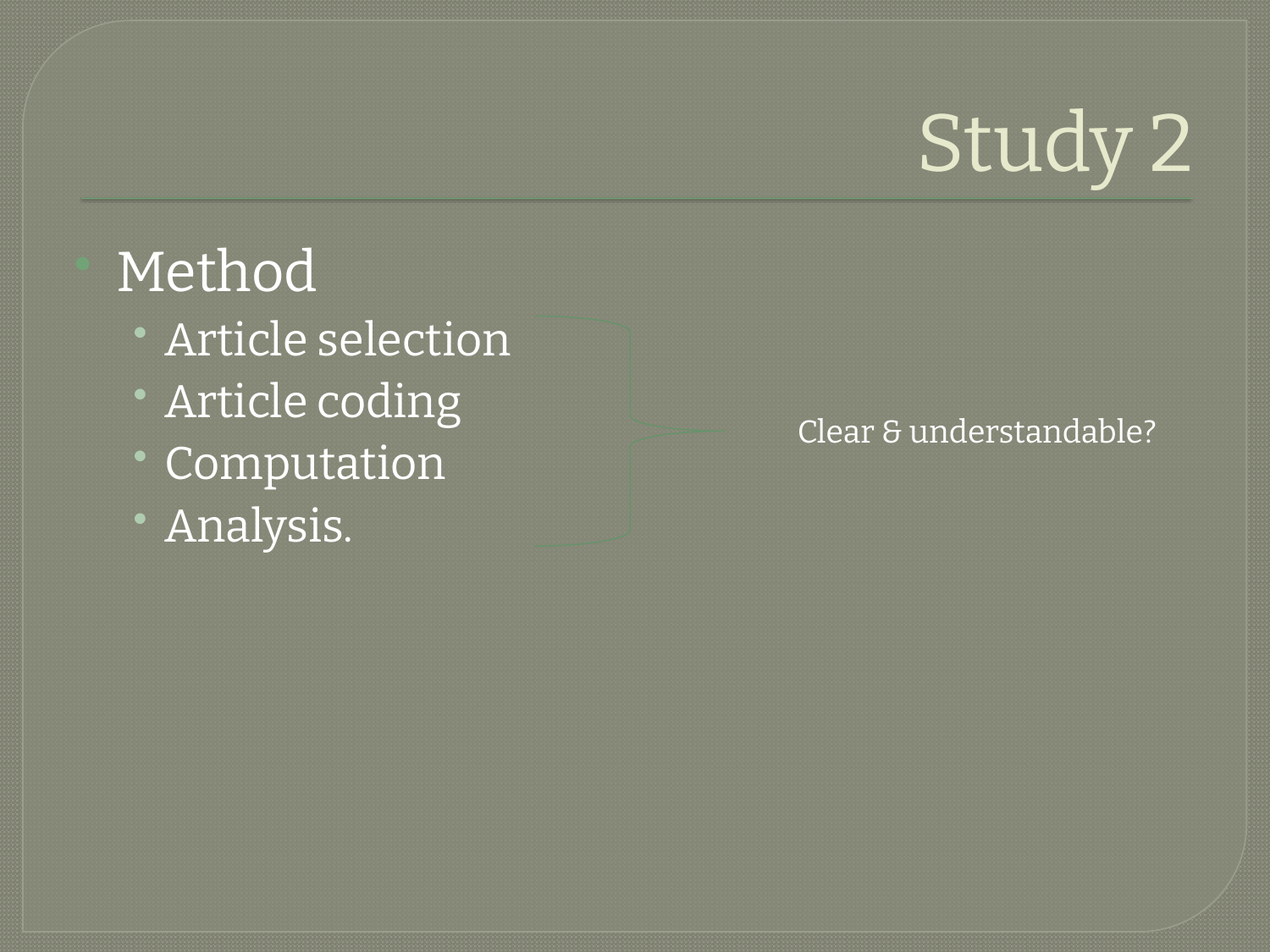

# Study 2
Method
Article selection
Article coding
Computation
Analysis.

Clear & understandable?